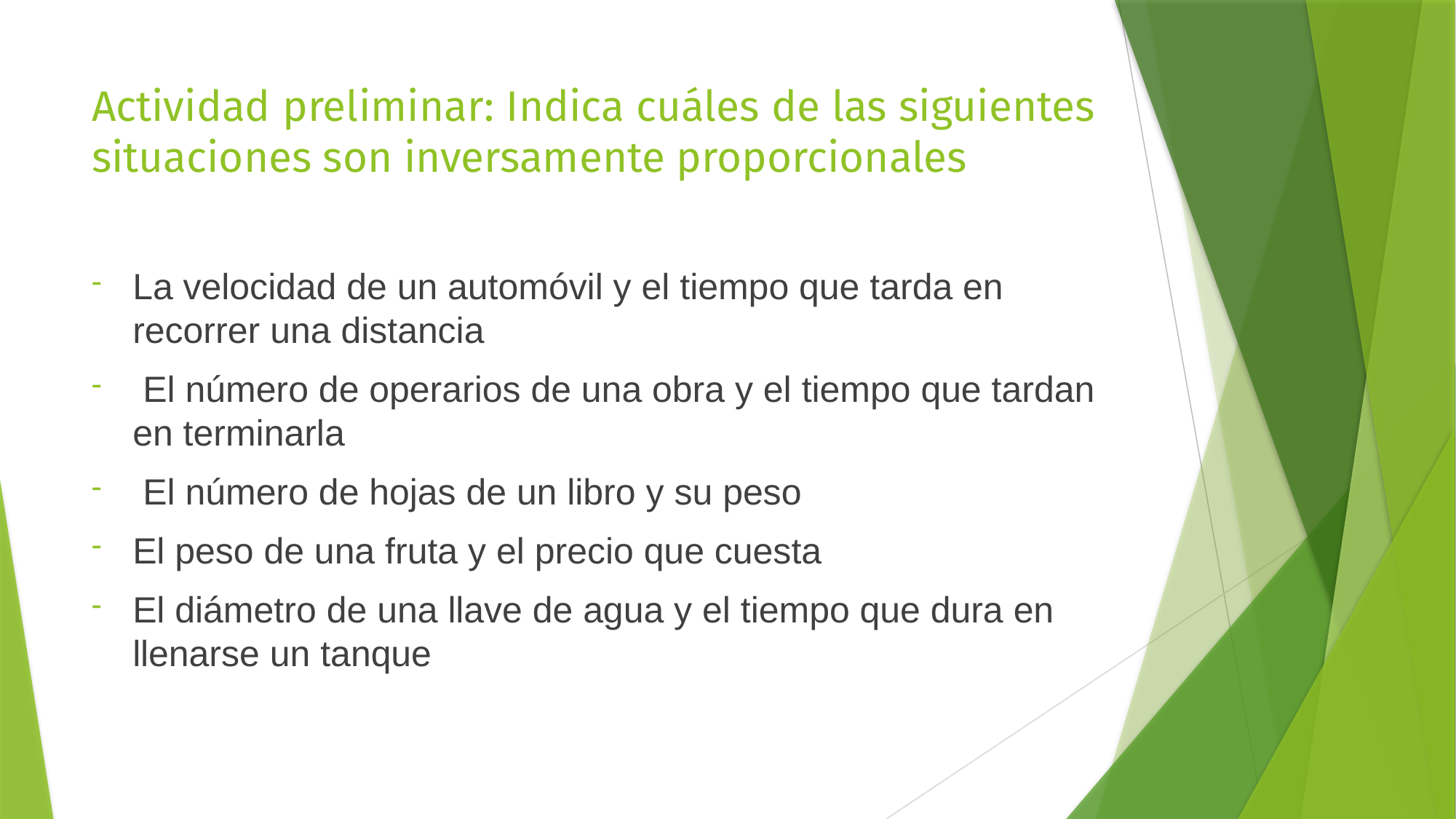

# Actividad preliminar: Indica cuáles de las siguientes situaciones son inversamente proporcionales
La velocidad de un automóvil y el tiempo que tarda en recorrer una distancia
 El número de operarios de una obra y el tiempo que tardan en terminarla
 El número de hojas de un libro y su peso
El peso de una fruta y el precio que cuesta
El diámetro de una llave de agua y el tiempo que dura en llenarse un tanque